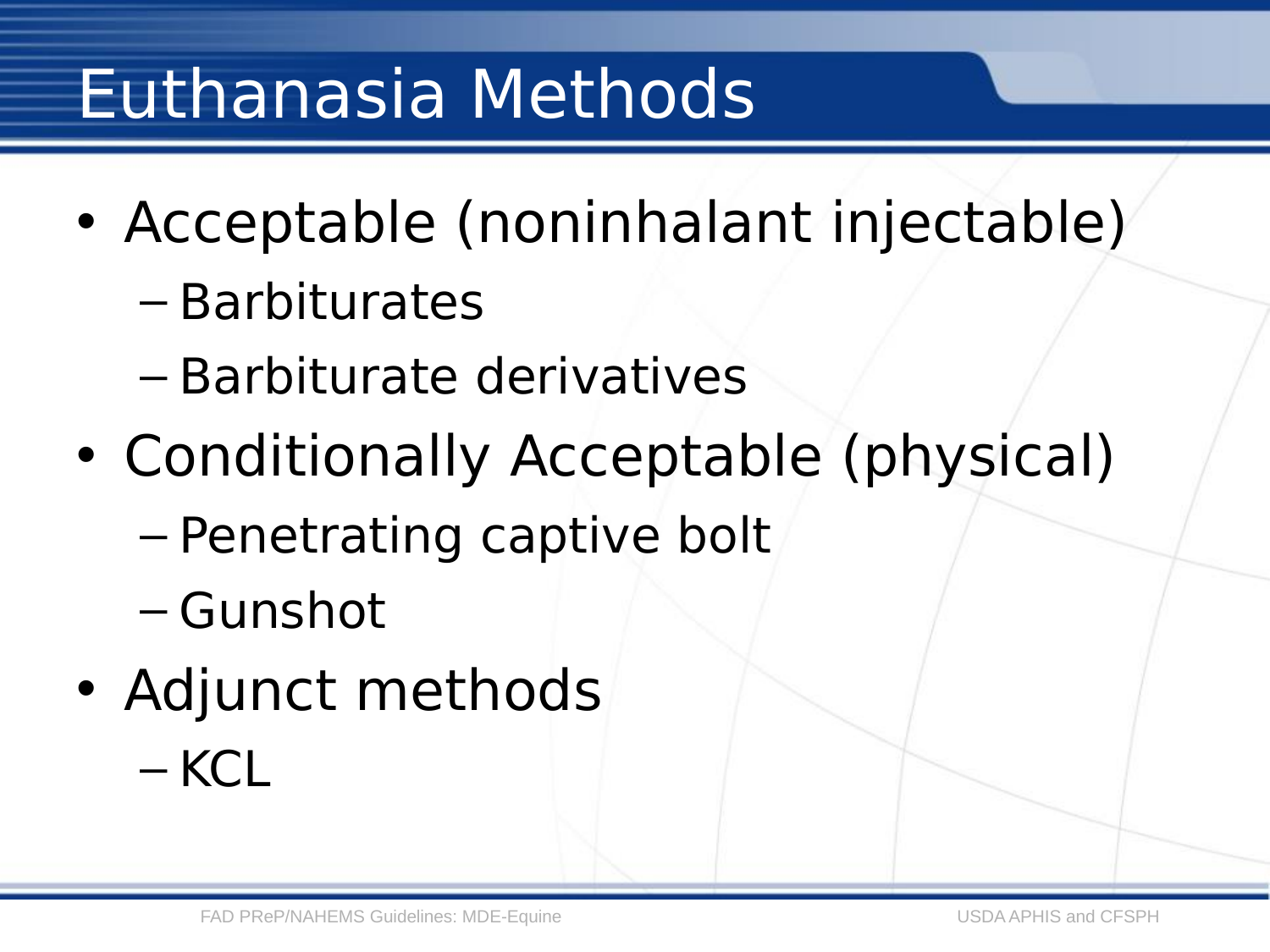

# Euthanasia Methods
Acceptable (noninhalant injectable)
Barbiturates
Barbiturate derivatives
Conditionally Acceptable (physical)
Penetrating captive bolt
Gunshot
Adjunct methods
KCL

FAD PReP/NAHEMS Guidelines: MDE-Equine
USDA APHIS and CFSPH